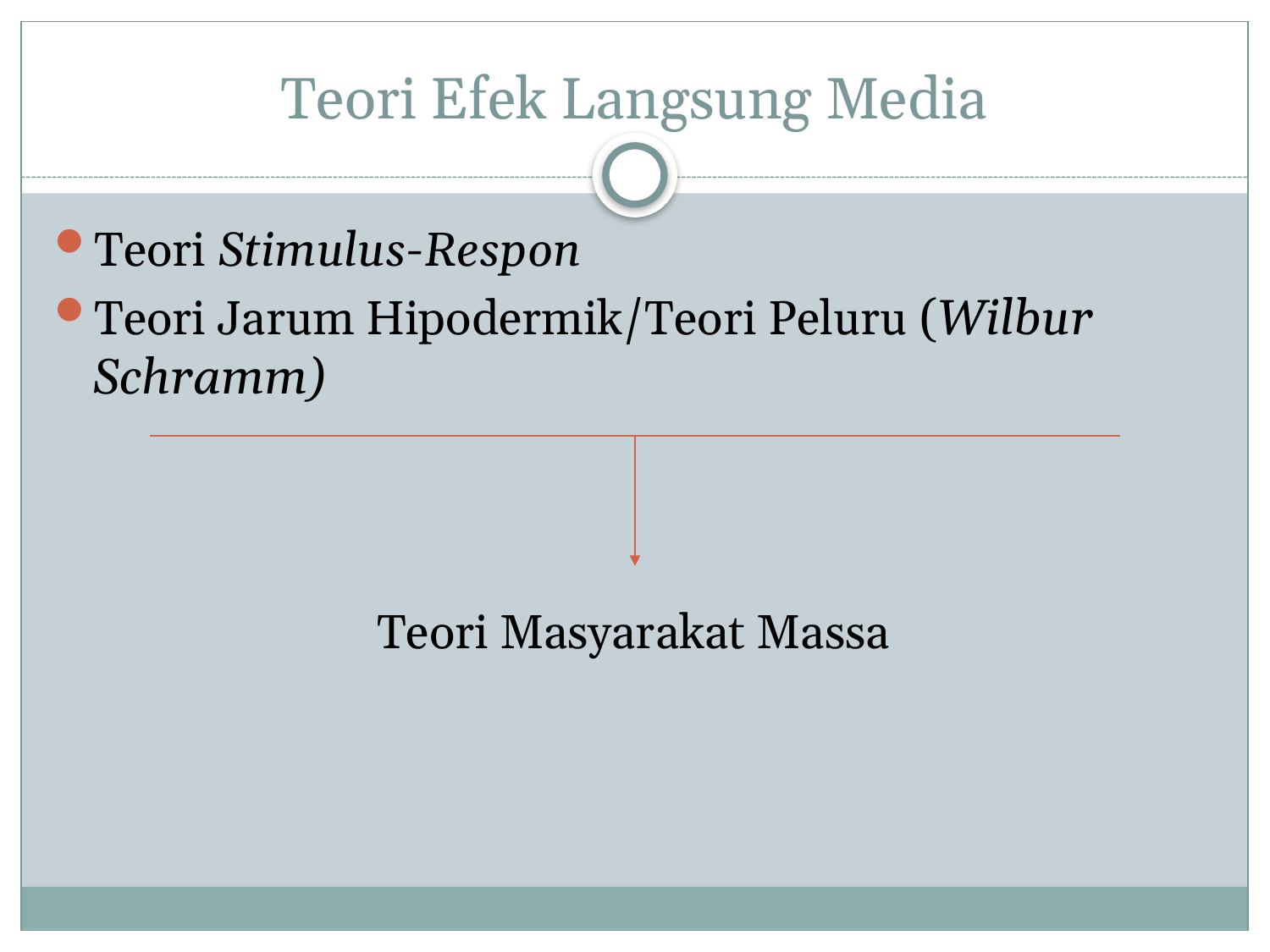

# Teori Efek Langsung Media
Teori Stimulus-Respon
Teori Jarum Hipodermik/Teori Peluru (Wilbur Schramm)

		      Teori Masyarakat Massa